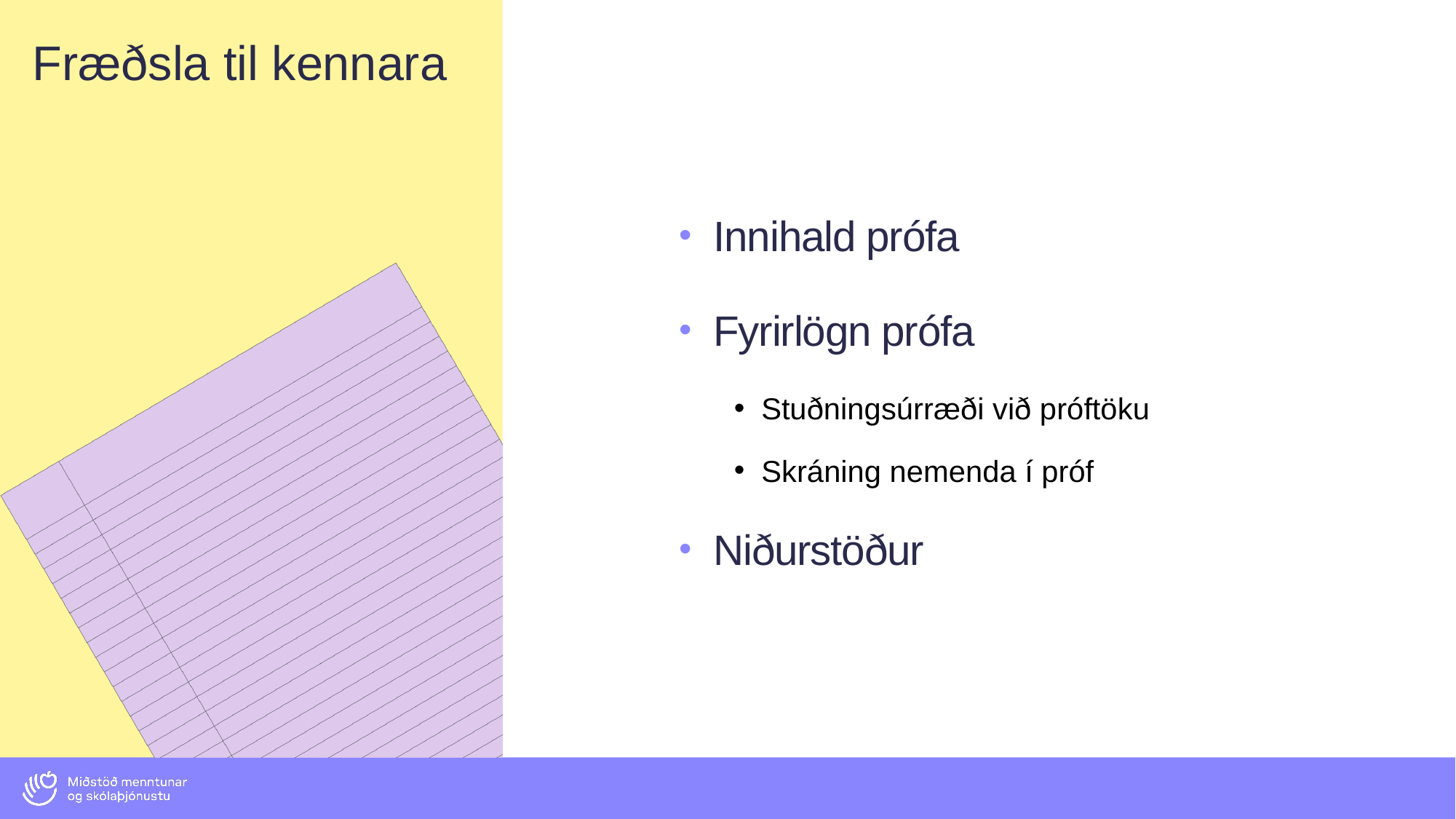

# Fræðsla til kennara
Innihald prófa
Fyrirlögn prófa
Stuðningsúrræði við próftöku
Skráning nemenda í próf
Niðurstöður